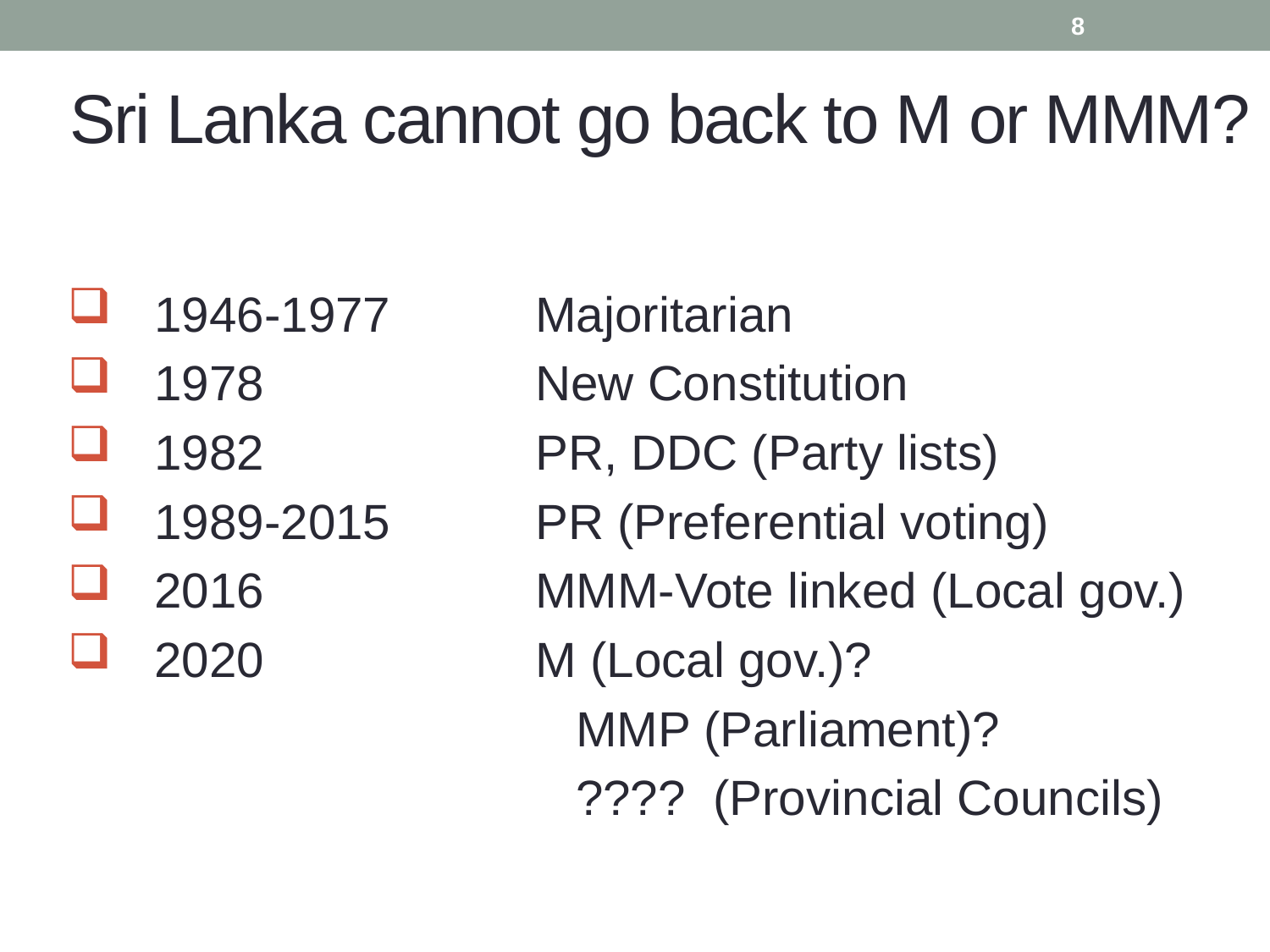

8
# Sri Lanka cannot go back to M or MMM?
1946-1977		Majoritarian
1978			New Constitution
1982			PR, DDC (Party lists)
1989-2015		PR (Preferential voting)
2016			MMM-Vote linked (Local gov.)
2020			M (Local gov.)?
				MMP (Parliament)?
				????  (Provincial Councils)